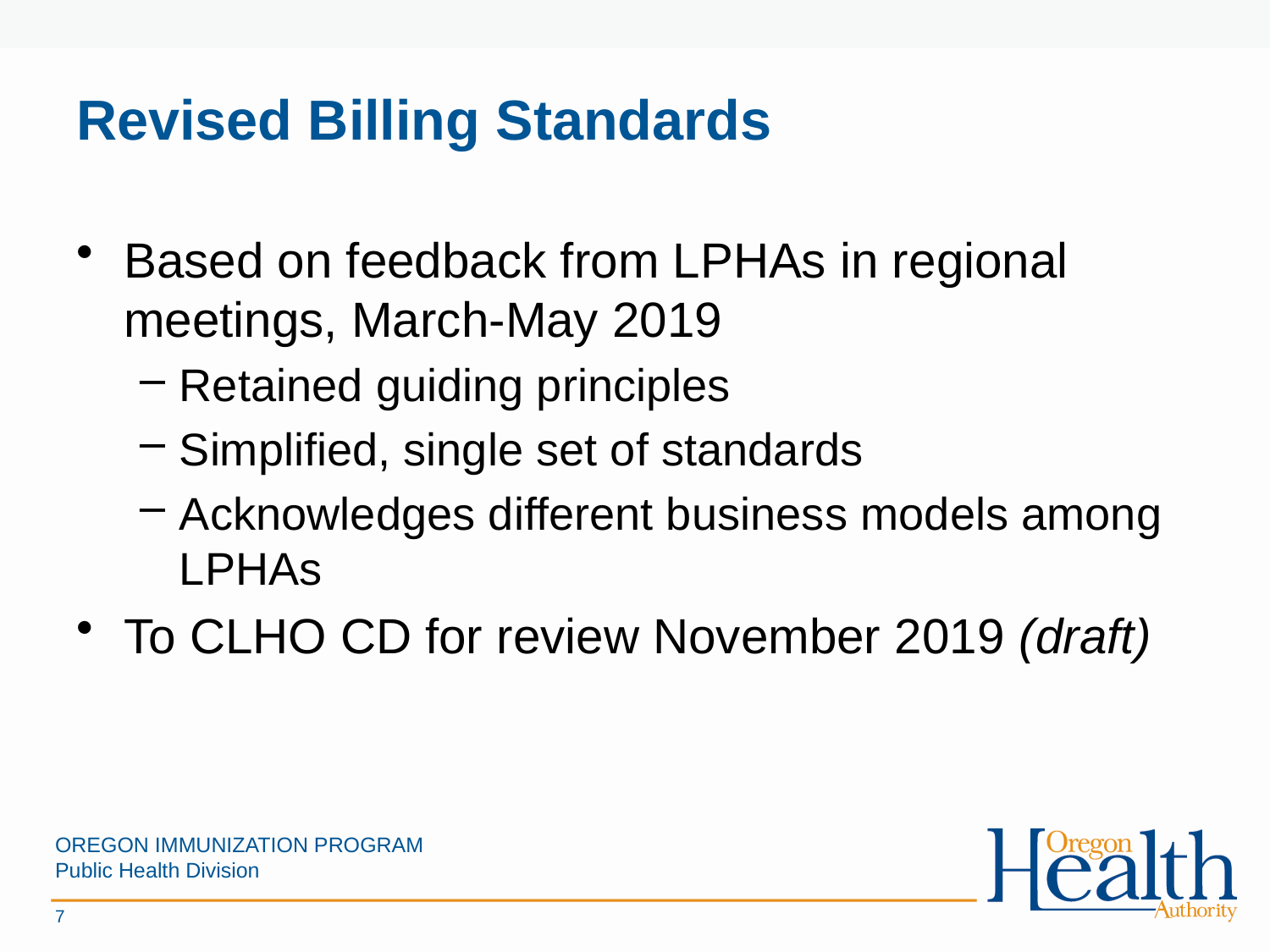

# Revised Billing Standards
Based on feedback from LPHAs in regional meetings, March-May 2019
Retained guiding principles
Simplified, single set of standards
Acknowledges different business models among LPHAs
To CLHO CD for review November 2019 (draft)

OREGON IMMUNIZATION PROGRAM
Public Health Division

7